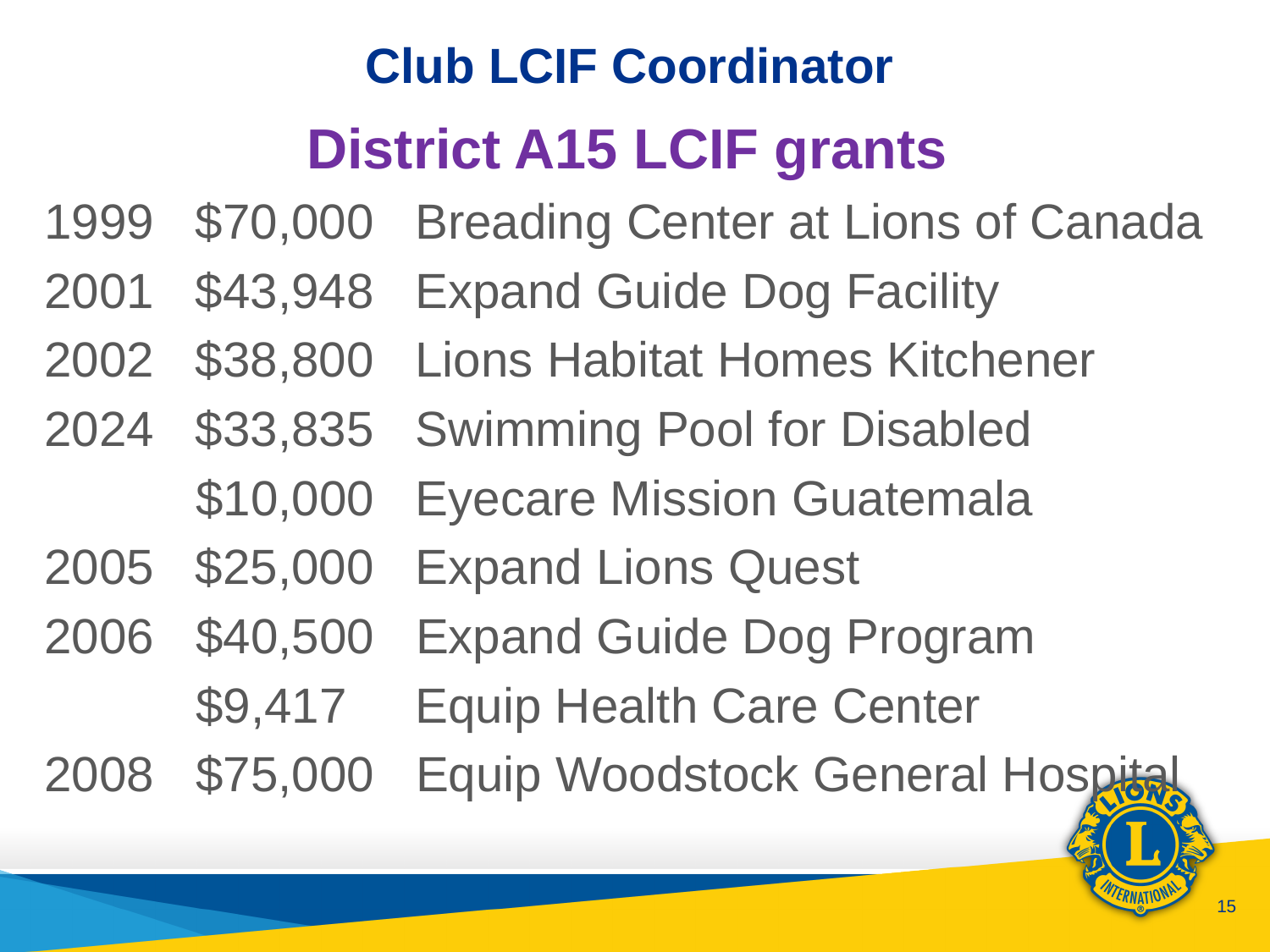

# Club LCIF Coordinator
District A15 LCIF grants
1999   $70,000   Breading Center at Lions of Canada
2001   $43,948   Expand Guide Dog Facility
2002   $38,800   Lions Habitat Homes Kitchener
2024   $33,835   Swimming Pool for Disabled
           $10,000   Eyecare Mission Guatemala
2005   $25,000   Expand Lions Quest
   $40,500   Expand Guide Dog Program
           $9,417     Equip Health Care Center
   $75,000   Equip Woodstock General Hospital